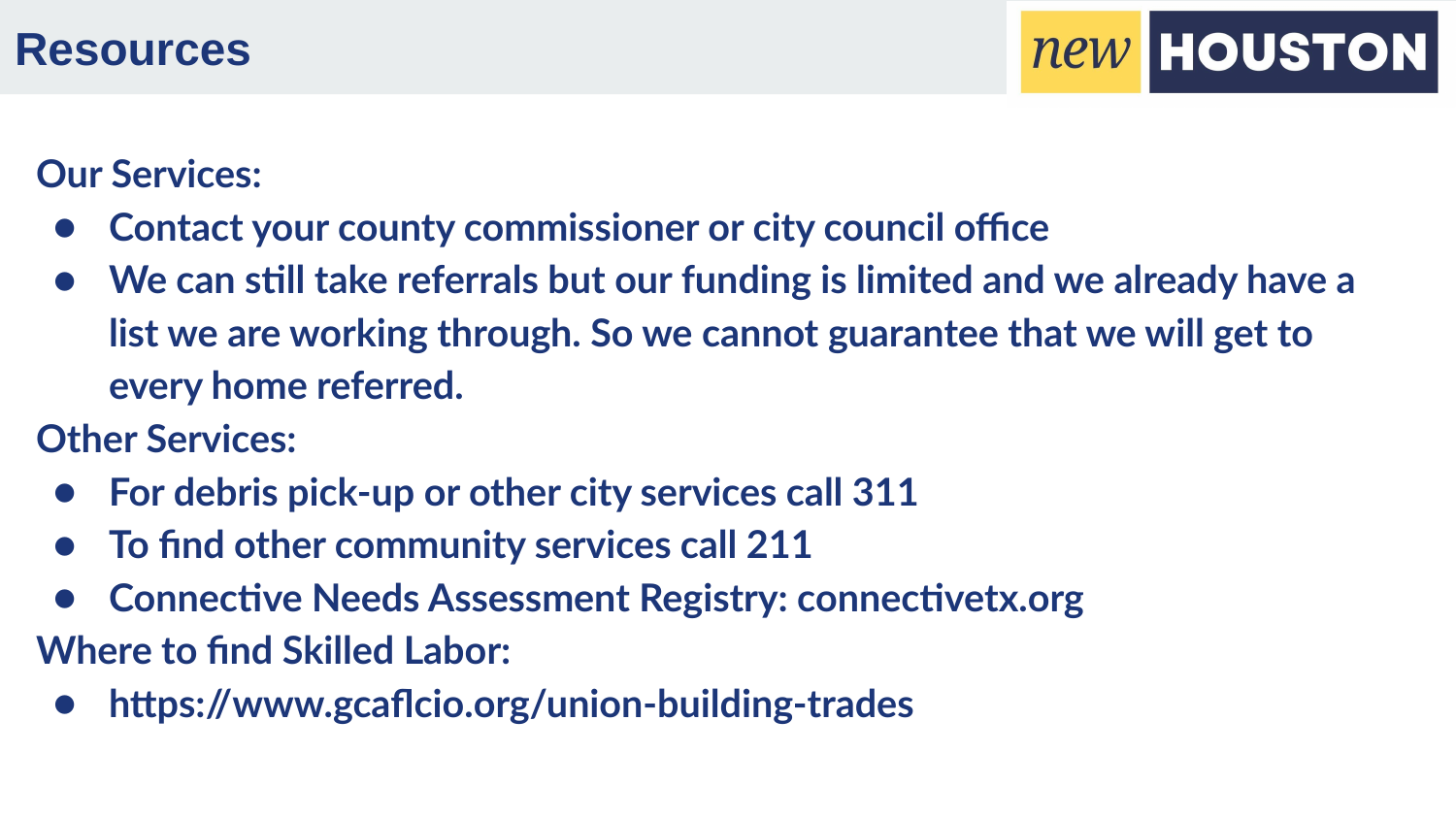

# Resources

Our Services:
Contact your county commissioner or city council office
We can still take referrals but our funding is limited and we already have a list we are working through. So we cannot guarantee that we will get to every home referred.
Other Services:
For debris pick-up or other city services call 311
To find other community services call 211
Connective Needs Assessment Registry: connectivetx.org
Where to find Skilled Labor:
https://www.gcaflcio.org/union-building-trades